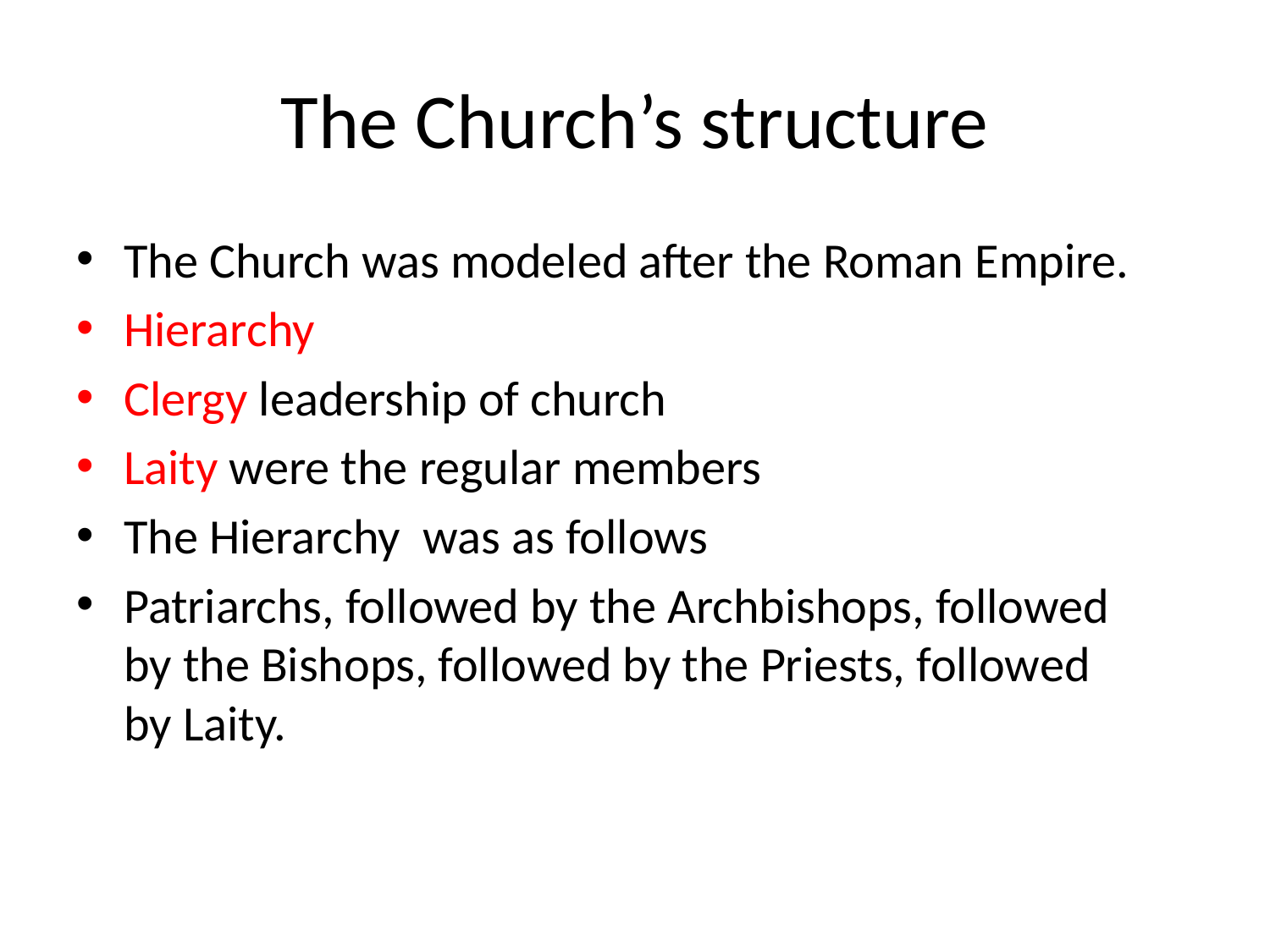

# The Church’s structure
The Church was modeled after the Roman Empire.
Hierarchy
Clergy leadership of church
Laity were the regular members
The Hierarchy  was as follows
Patriarchs, followed by the Archbishops, followed by the Bishops, followed by the Priests, followed by Laity.